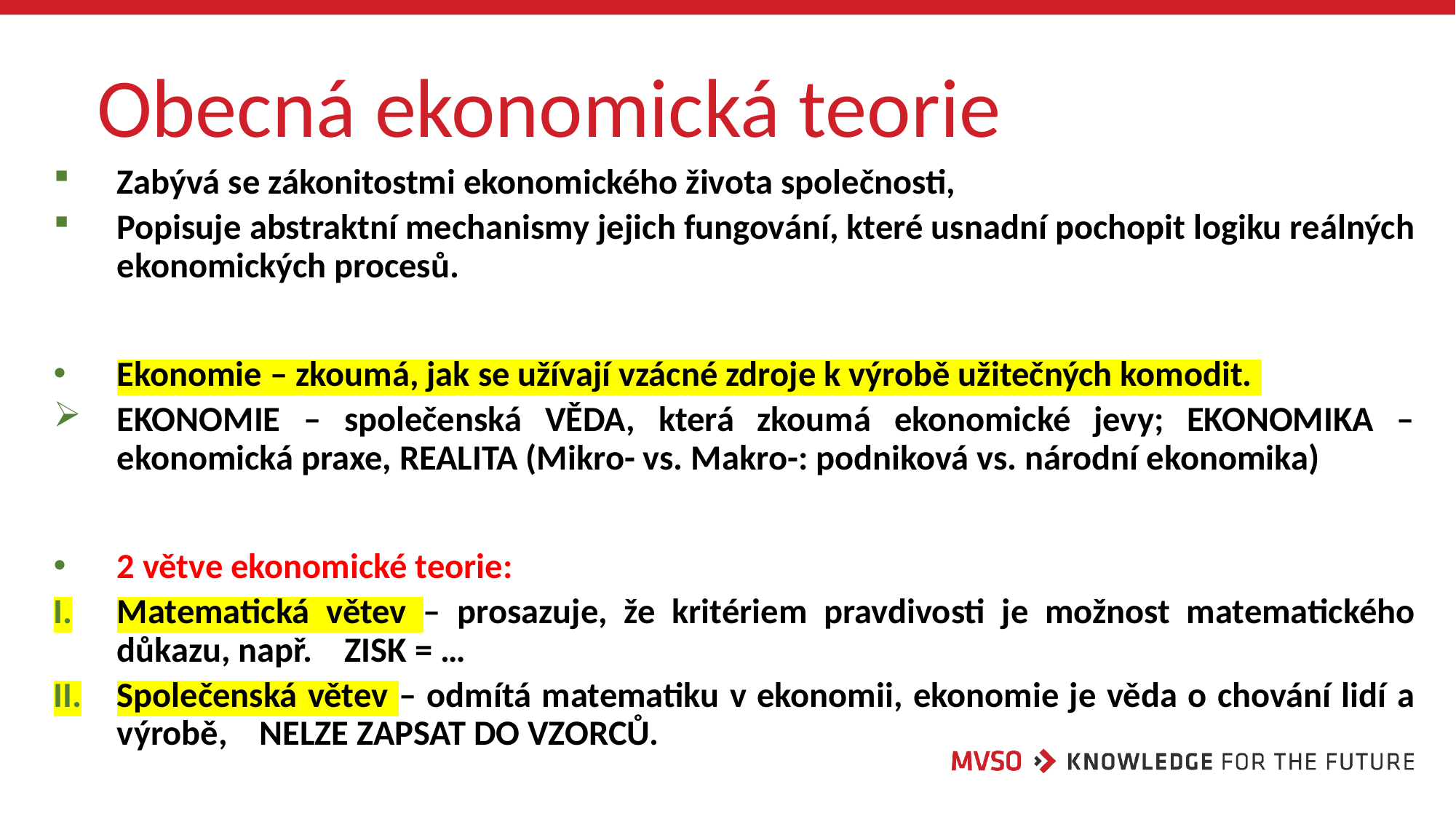

# Obecná ekonomická teorie
Zabývá se zákonitostmi ekonomického života společnosti,
Popisuje abstraktní mechanismy jejich fungování, které usnadní pochopit logiku reálných ekonomických procesů.

Ekonomie – zkoumá, jak se užívají vzácné zdroje k výrobě užitečných komodit.
EKONOMIE – společenská VĚDA, která zkoumá ekonomické jevy; EKONOMIKA – ekonomická praxe, REALITA (Mikro- vs. Makro-: podniková vs. národní ekonomika)

2 větve ekonomické teorie:
Matematická větev – prosazuje, že kritériem pravdivosti je možnost matematického důkazu, např.    ZISK = …
Společenská větev – odmítá matematiku v ekonomii, ekonomie je věda o chování lidí a výrobě,    NELZE ZAPSAT DO VZORCŮ.